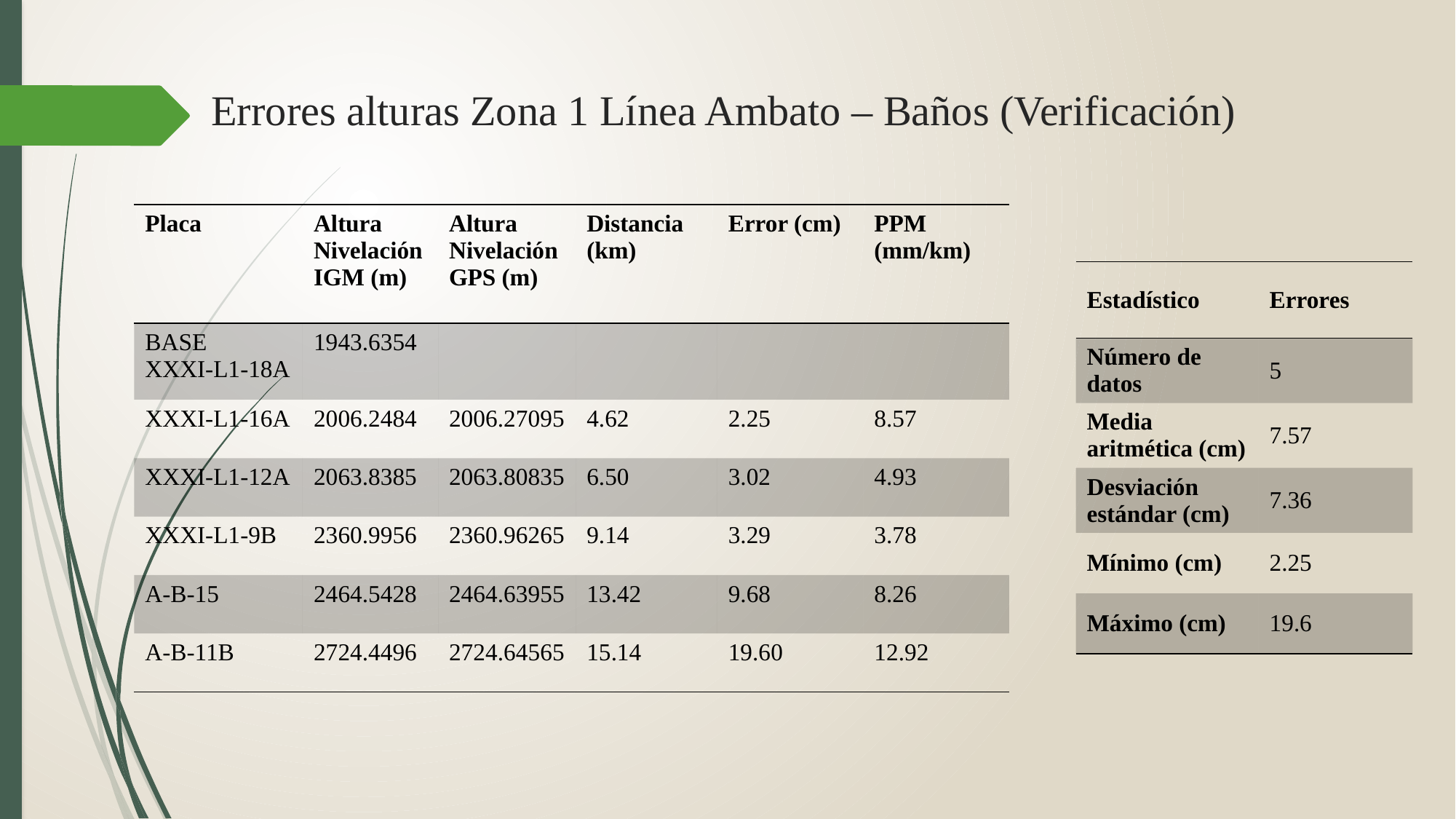

Errores alturas Zona 1 Línea Ambato – Baños (Verificación)
| Placa | Altura Nivelación IGM (m) | Altura Nivelación GPS (m) | Distancia (km) | Error (cm) | PPM (mm/km) |
| --- | --- | --- | --- | --- | --- |
| BASE XXXI-L1-18A | 1943.6354 |  |  |  |  |
| XXXI-L1-16A | 2006.2484 | 2006.27095 | 4.62 | 2.25 | 8.57 |
| XXXI-L1-12A | 2063.8385 | 2063.80835 | 6.50 | 3.02 | 4.93 |
| XXXI-L1-9B | 2360.9956 | 2360.96265 | 9.14 | 3.29 | 3.78 |
| A-B-15 | 2464.5428 | 2464.63955 | 13.42 | 9.68 | 8.26 |
| A-B-11B | 2724.4496 | 2724.64565 | 15.14 | 19.60 | 12.92 |
| Estadístico | Errores |
| --- | --- |
| Número de datos | 5 |
| Media aritmética (cm) | 7.57 |
| Desviación estándar (cm) | 7.36 |
| Mínimo (cm) | 2.25 |
| Máximo (cm) | 19.6 |